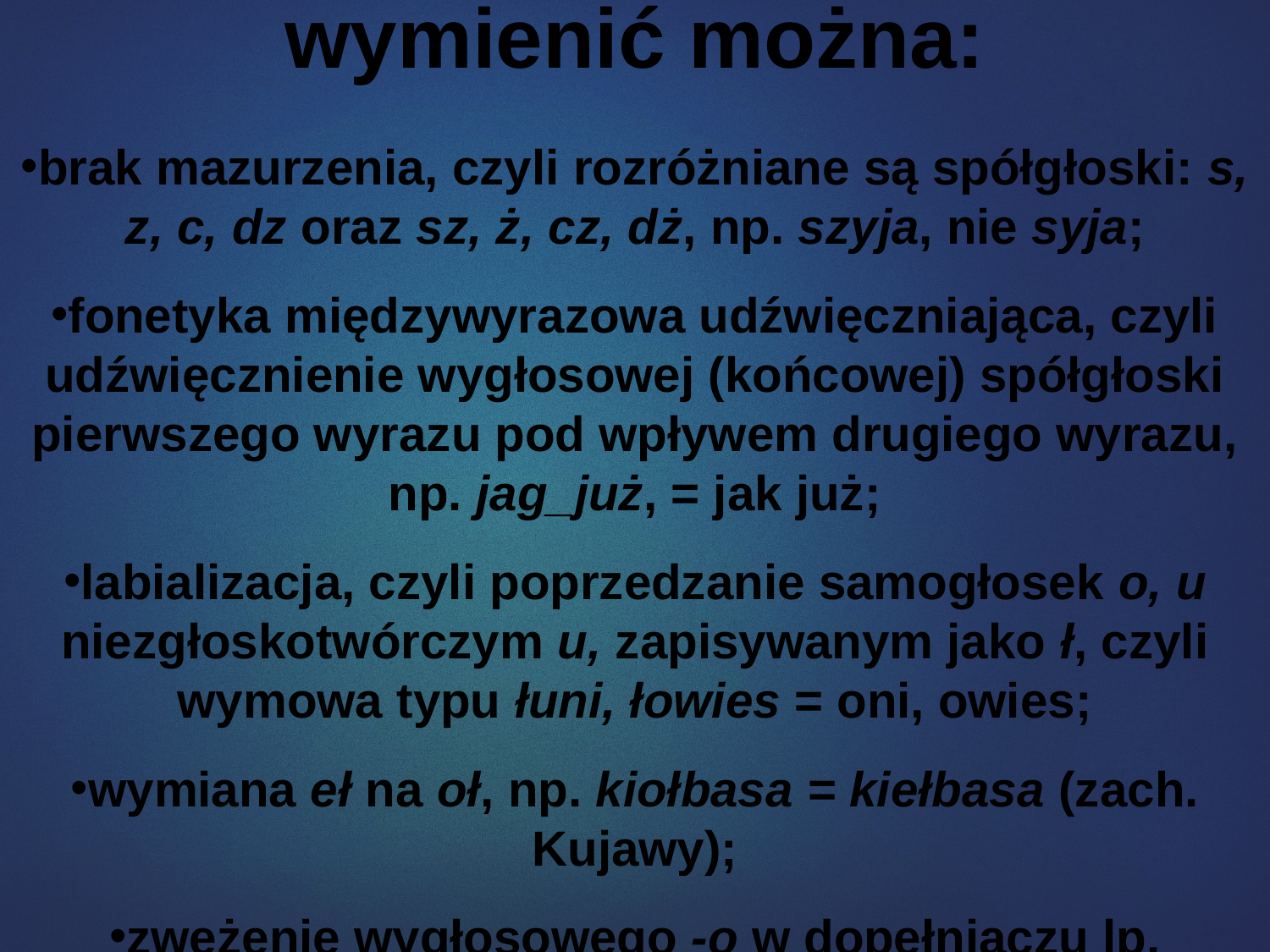

Wśród cech wielkopolskich wymienić można:

brak mazurzenia, czyli rozróżniane są spółgłoski: s, z, c, dz oraz sz, ż, cz, dż, np. szyja, nie syja;

fonetyka międzywyrazowa udźwięczniająca, czyli udźwięcznienie wygłosowej (końcowej) spółgłoski pierwszego wyrazu pod wpływem drugiego wyrazu, np. jag_już, = jak już;

labializacja, czyli poprzedzanie samogłosek o, u niezgłoskotwórczym u, zapisywanym jako ł, czyli wymowa typu łuni, łowies = oni, owies;

wymiana eł na oł, np. kiołbasa = kiełbasa (zach. Kujawy);

zwężenie wygłosowego -o w dopełniaczu lp. przymiotników i zaimków przymiotnych rodzaju męskiego i nijakiego, np. młodygu = młodego;